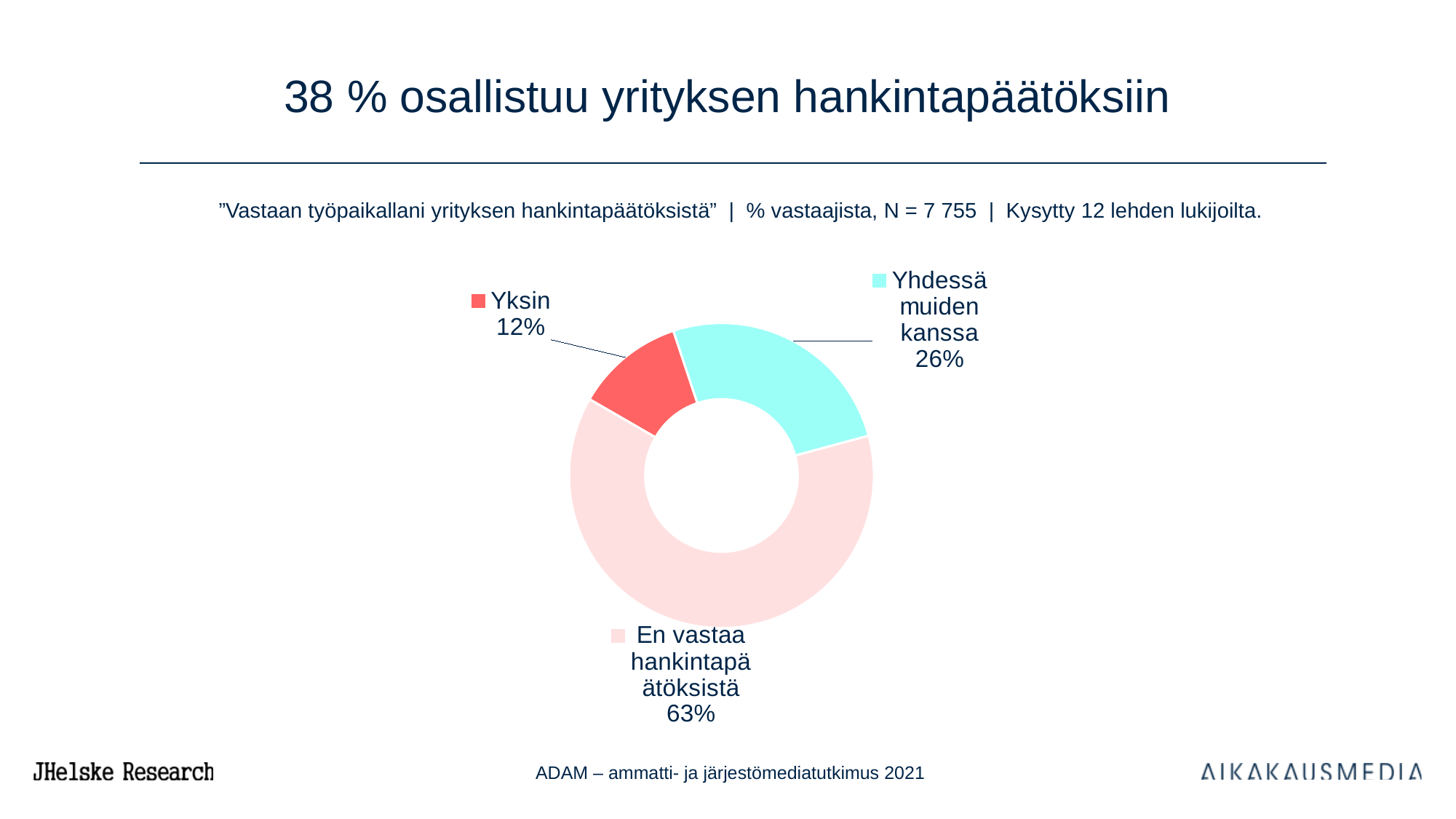

# 38 % osallistuu yrityksen hankintapäätöksiin
”Vastaan työpaikallani yrityksen hankintapäätöksistä”  |  % vastaajista, N = 7 755  |  Kysytty 12 lehden lukijoilta.

### Chart

| Category | Series 1 |
|---|---|
| Yksin | 11.55334442595674 |
| Yhdessä muiden kanssa | 25.908752079866886 |
| En vastaa hankintapäätöksistä | 62.52476982806434 |